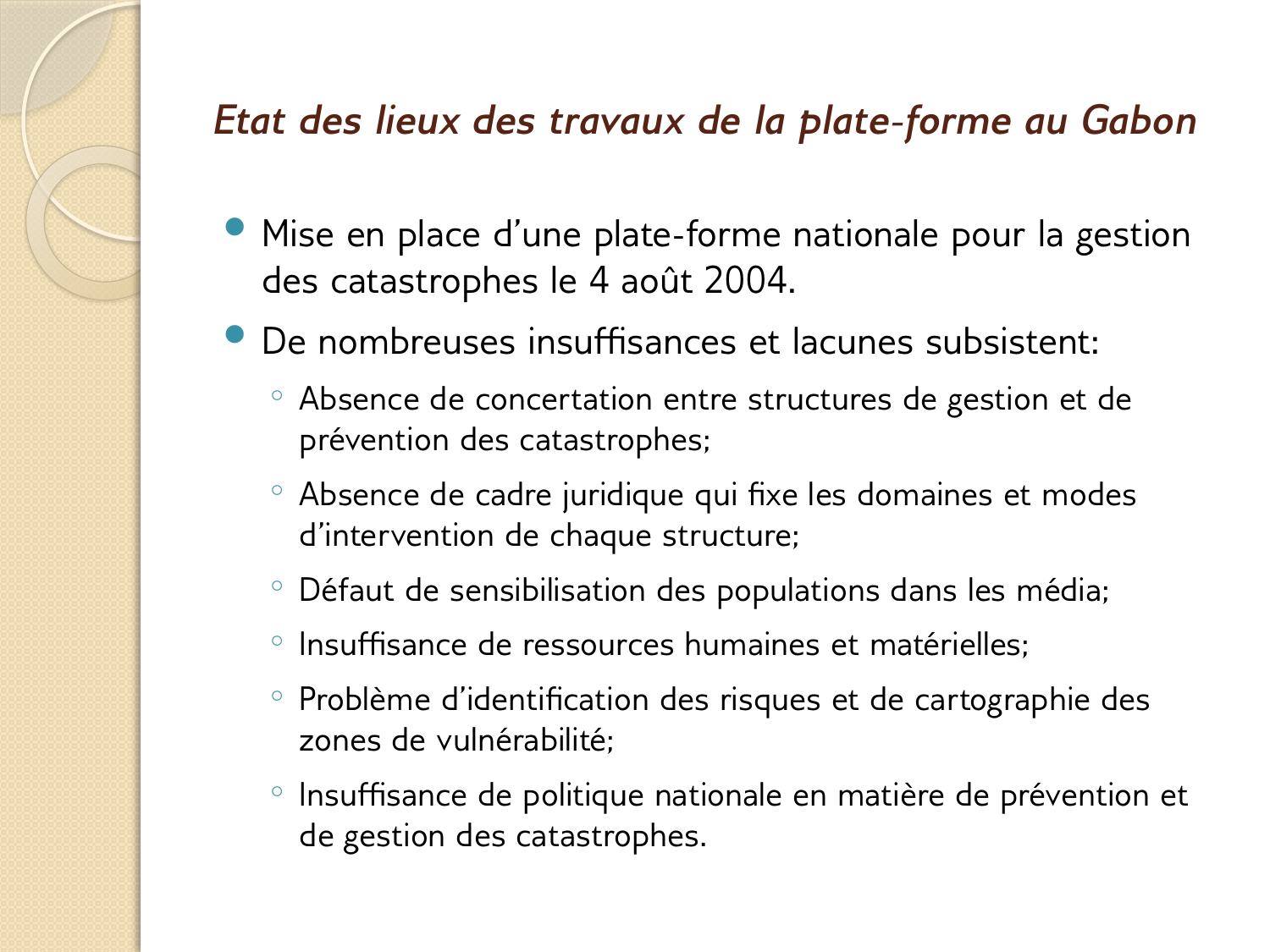

# Etat des lieux des travaux de la plate-forme au Gabon
Mise en place d’une plate-forme nationale pour la gestion des catastrophes le 4 août 2004.
De nombreuses insuffisances et lacunes subsistent:
Absence de concertation entre structures de gestion et de prévention des catastrophes;
Absence de cadre juridique qui fixe les domaines et modes d’intervention de chaque structure;
Défaut de sensibilisation des populations dans les média;
Insuffisance de ressources humaines et matérielles;
Problème d’identification des risques et de cartographie des zones de vulnérabilité;
Insuffisance de politique nationale en matière de prévention et de gestion des catastrophes.